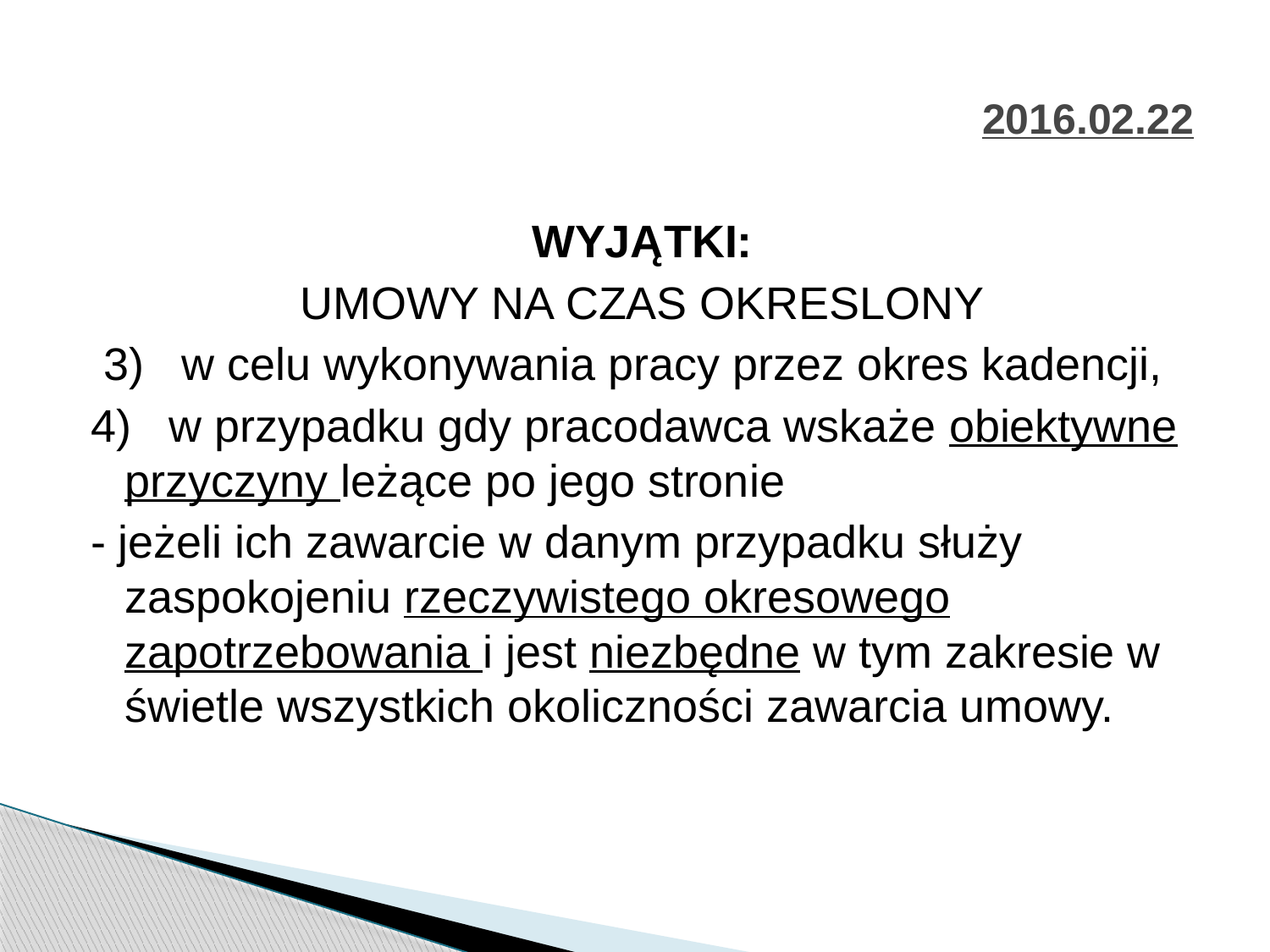

# 2016.02.22
WYJĄTKI:
UMOWY NA CZAS OKRESLONY
 3)   w celu wykonywania pracy przez okres kadencji,
4)   w przypadku gdy pracodawca wskaże obiektywne przyczyny leżące po jego stronie
- jeżeli ich zawarcie w danym przypadku służy zaspokojeniu rzeczywistego okresowego zapotrzebowania i jest niezbędne w tym zakresie w świetle wszystkich okoliczności zawarcia umowy.